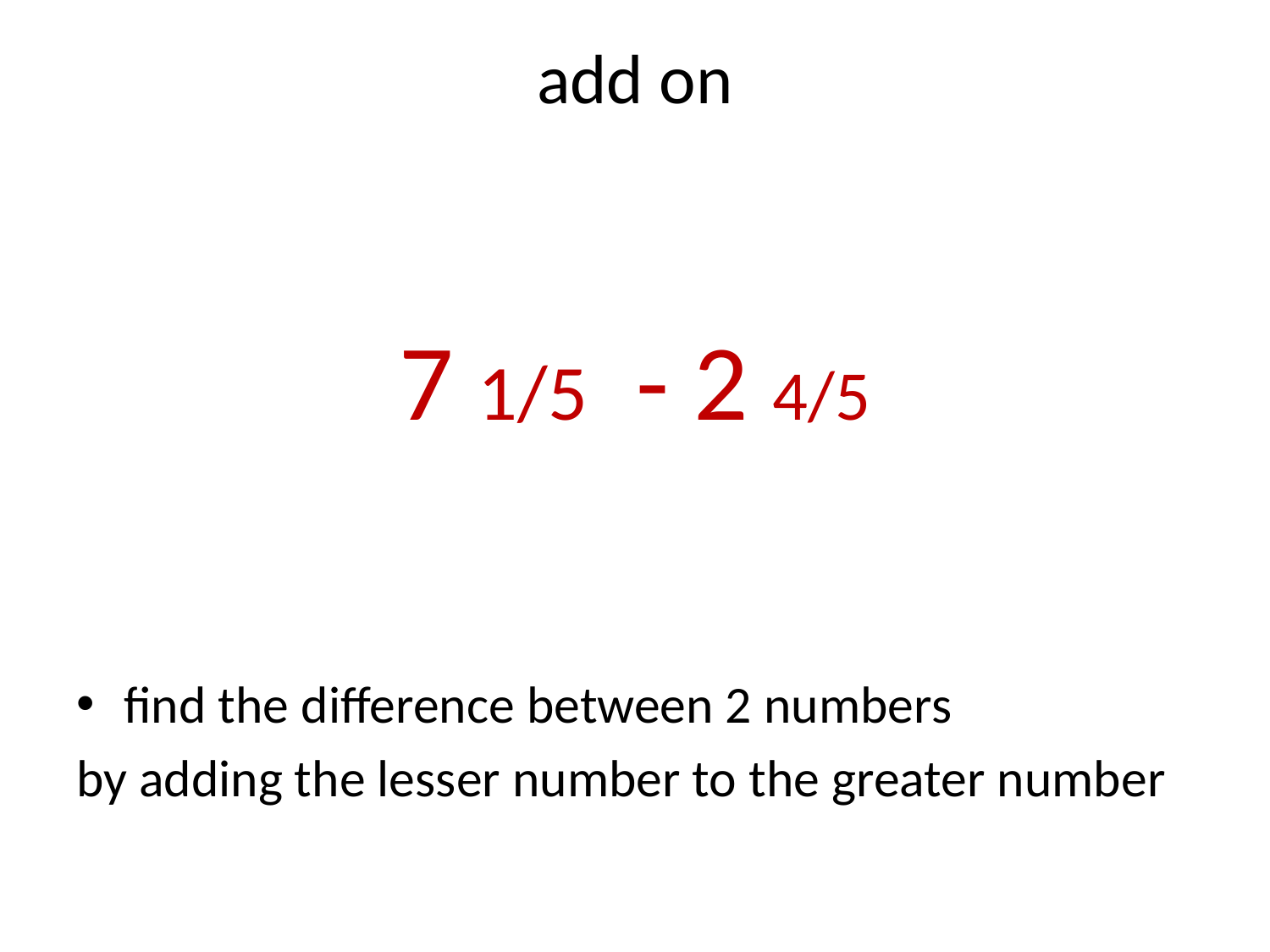

# add on

7 1/5  - 2 4/5

find the difference between 2 numbers
by adding the lesser number to the greater number